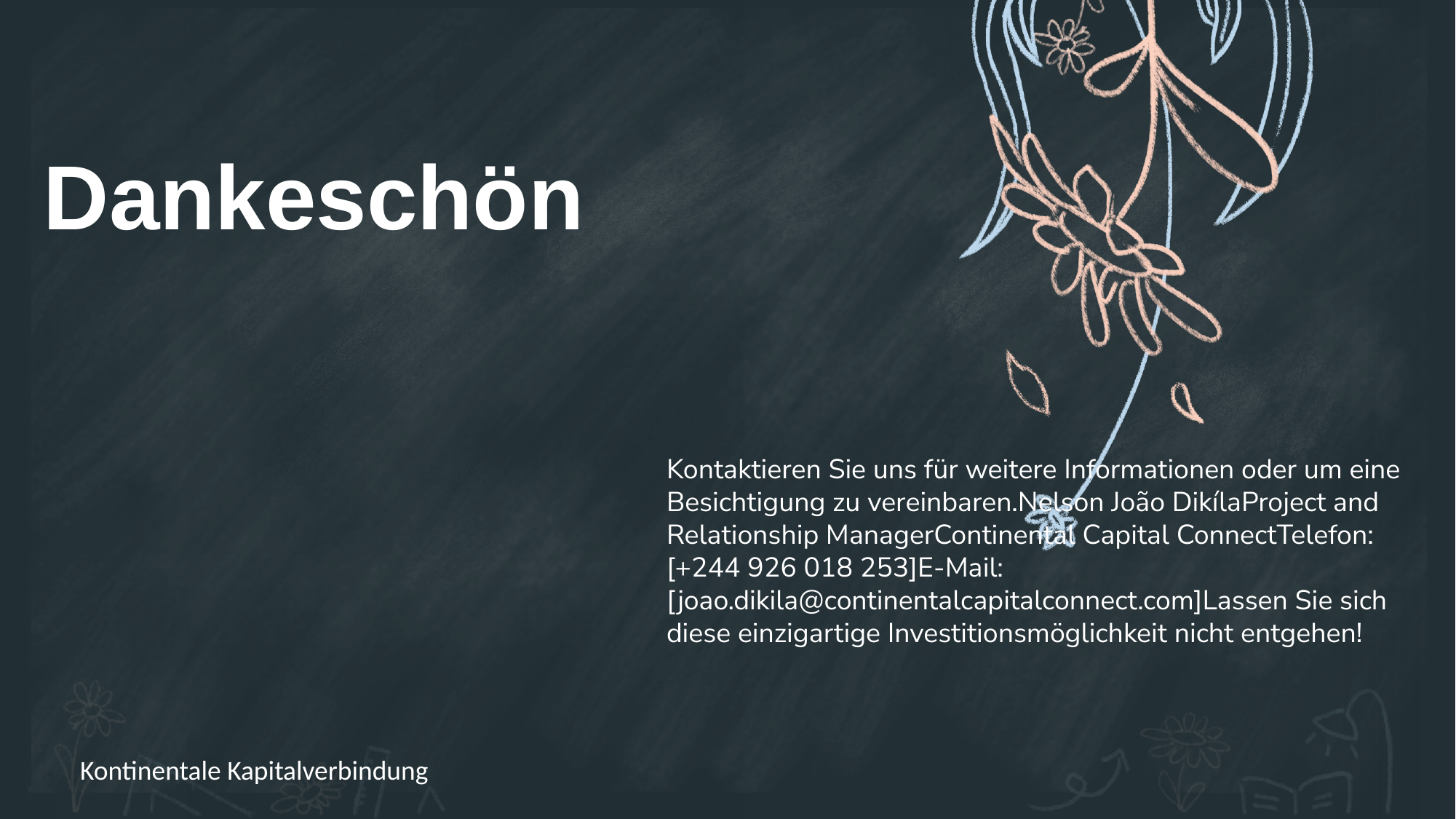

# Dankeschön
Kontaktieren Sie uns für weitere Informationen oder um eine Besichtigung zu vereinbaren.Nelson João DikílaProject and Relationship ManagerContinental Capital ConnectTelefon: [+244 926 018 253]E-Mail: [joao.dikila@continentalcapitalconnect.com]Lassen Sie sich diese einzigartige Investitionsmöglichkeit nicht entgehen!

Kontinentale Kapitalverbindung